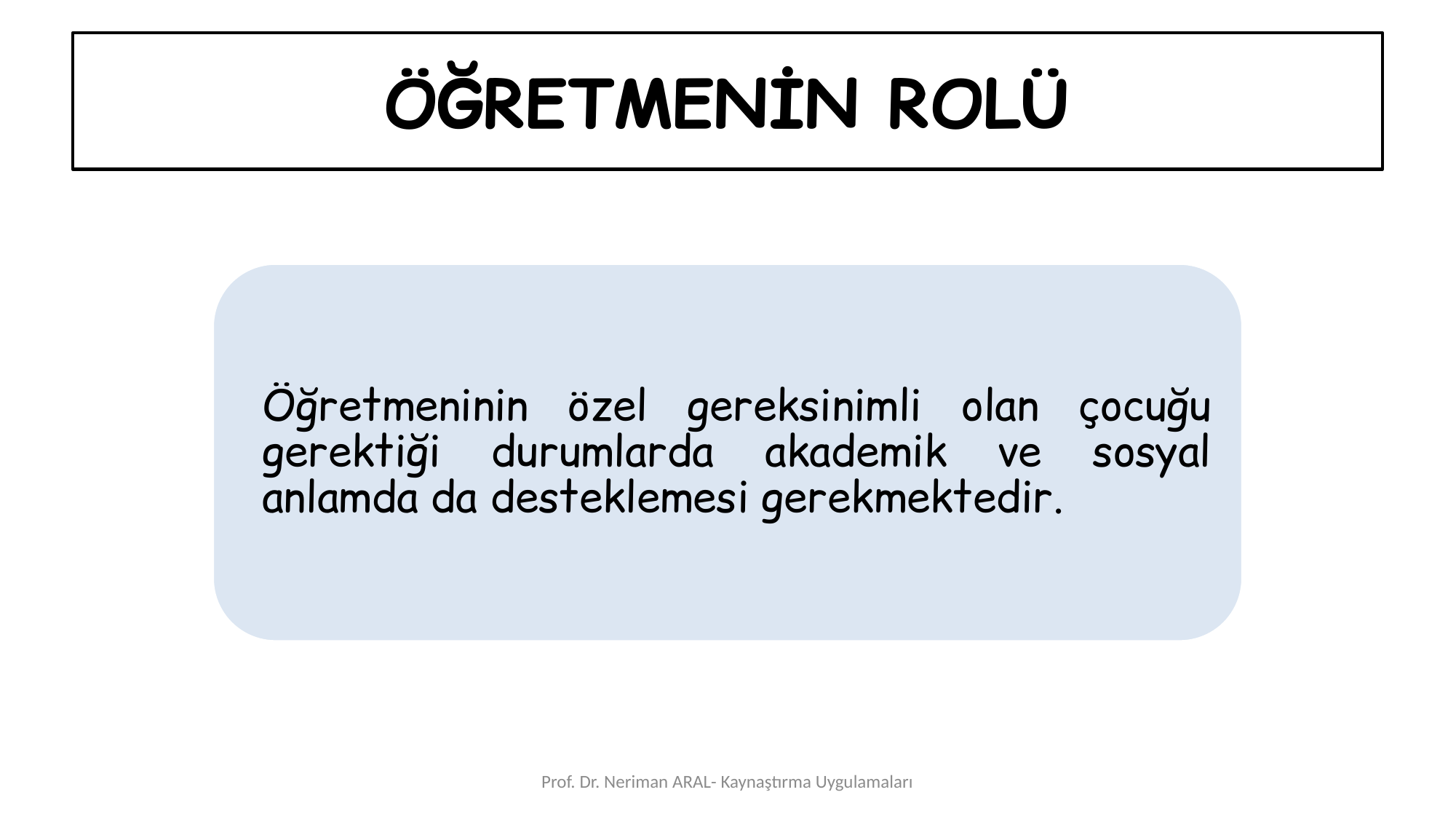

# ÖĞRETMENİN ROLÜ
Öğretmeninin özel gereksinimli olan çocuğu gerektiği durumlarda akademik ve sosyal anlamda da desteklemesi gerekmektedir.
Prof. Dr. Neriman ARAL- Kaynaştırma Uygulamaları